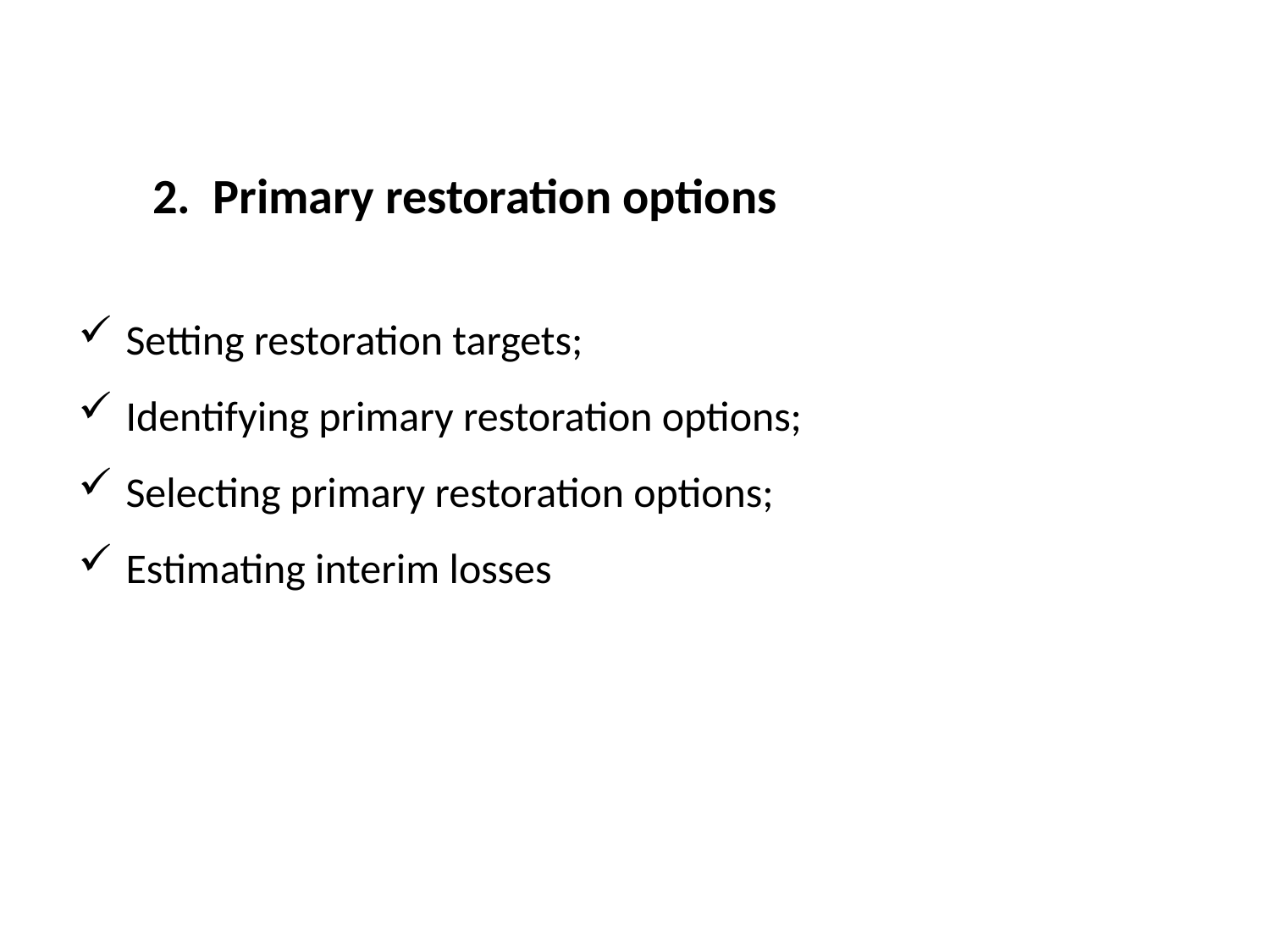

2.  Primary restoration options
Setting restoration targets;
Identifying primary restoration options;
Selecting primary restoration options;
Estimating interim losses